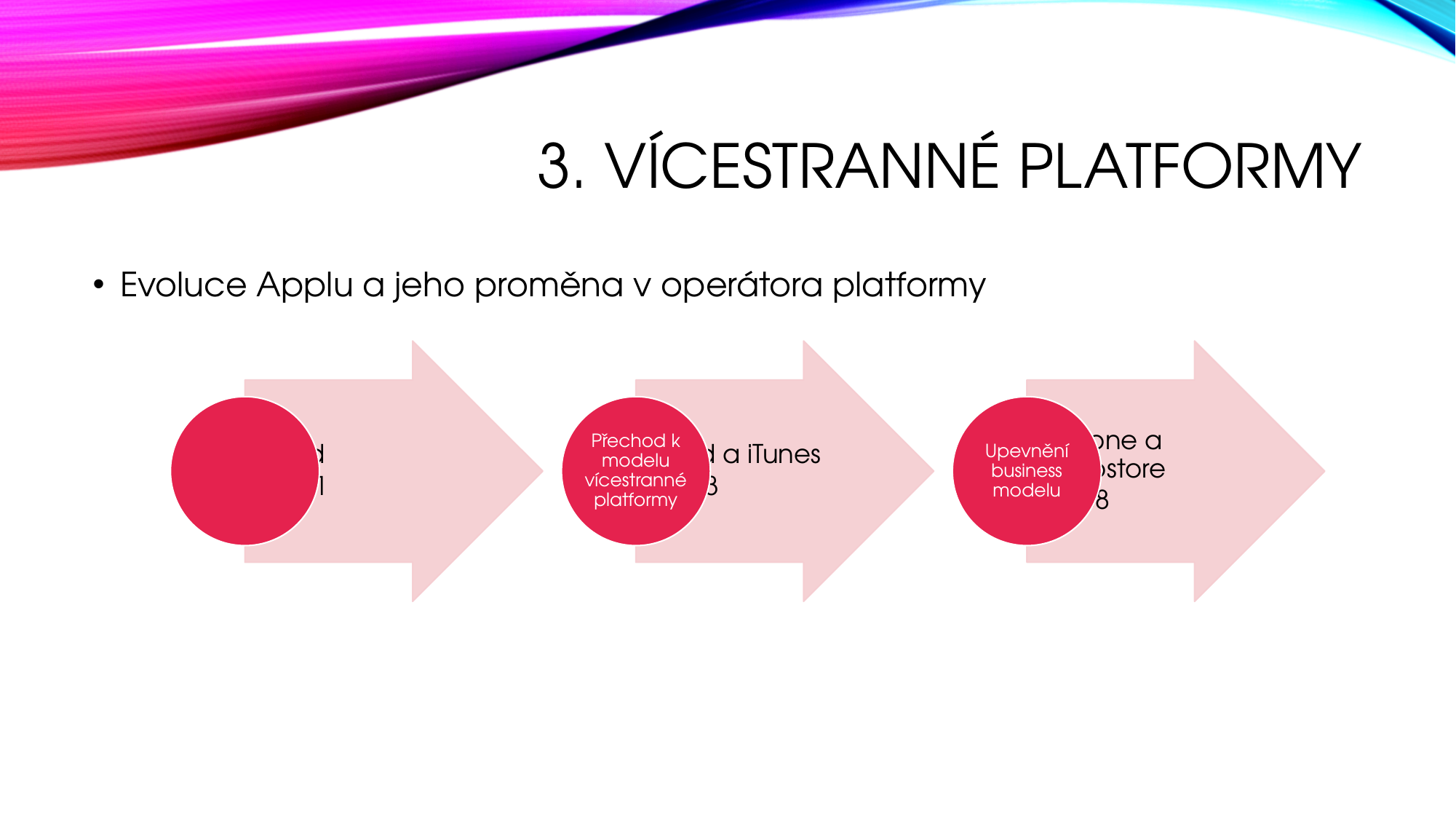

# 3. Vícestranné platformy
iPod
2001

iPod a iTunes
2003
Přechod k modelu vícestranné platformy
iPhone a Appstore
2008
Upevnění business modelu
Evoluce Applu a jeho proměna v operátora platformy